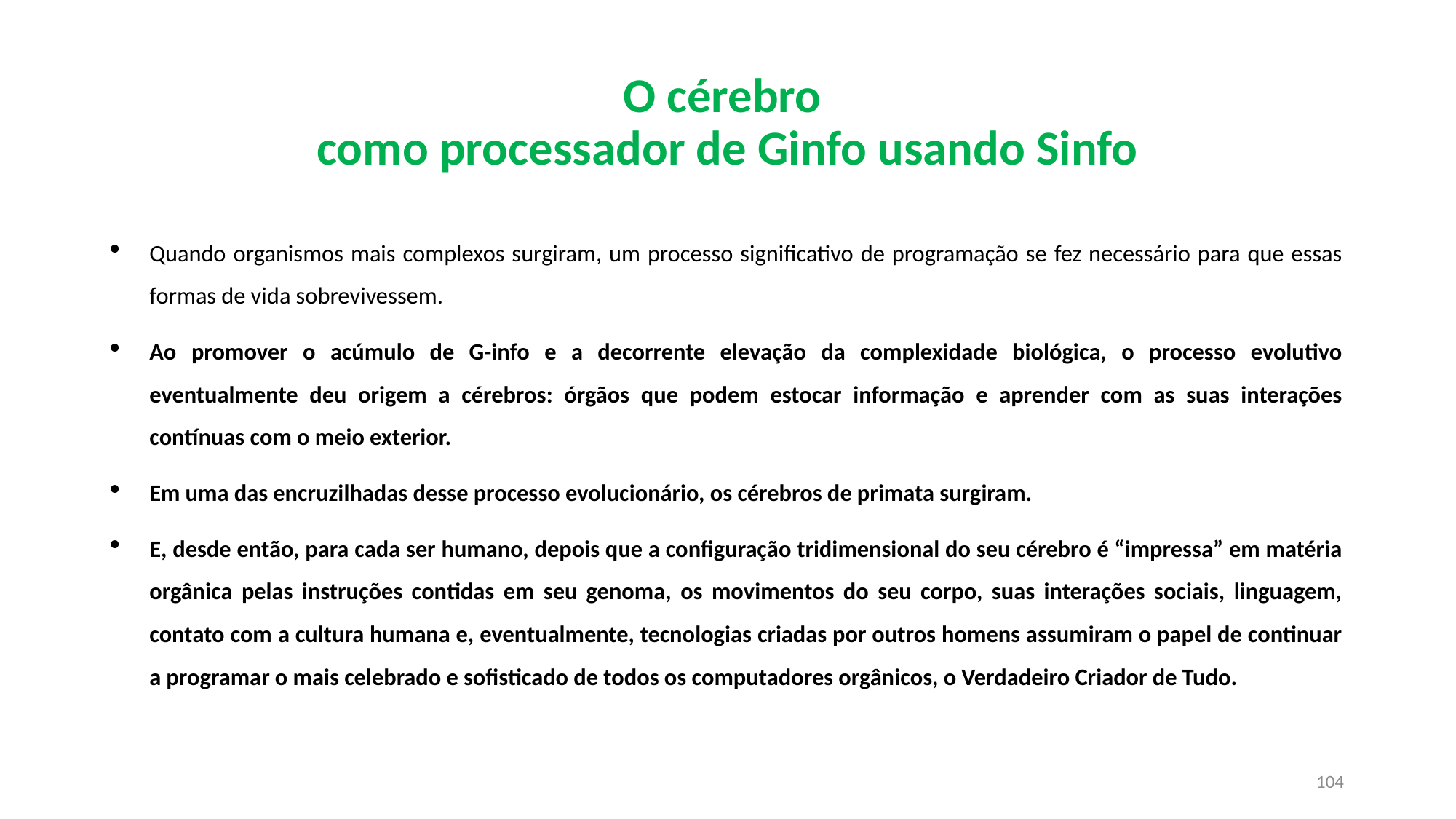

# O cérebro como processador de Ginfo usando Sinfo
Quando organismos mais complexos surgiram, um processo significativo de programação se fez necessário para que essas formas de vida sobrevivessem.
Ao promover o acúmulo de G-info e a decorrente elevação da complexidade biológica, o processo evolutivo eventualmente deu origem a cérebros: órgãos que podem estocar informação e aprender com as suas interações contínuas com o meio exterior.
Em uma das encruzilhadas desse processo evolucionário, os cérebros de primata surgiram.
E, desde então, para cada ser humano, depois que a configuração tridimensional do seu cérebro é “impressa” em matéria orgânica pelas instruções contidas em seu genoma, os movimentos do seu corpo, suas interações sociais, linguagem, contato com a cultura humana e, eventualmente, tecnologias criadas por outros homens assumiram o papel de continuar a programar o mais celebrado e sofisticado de todos os computadores orgânicos, o Verdadeiro Criador de Tudo.

104